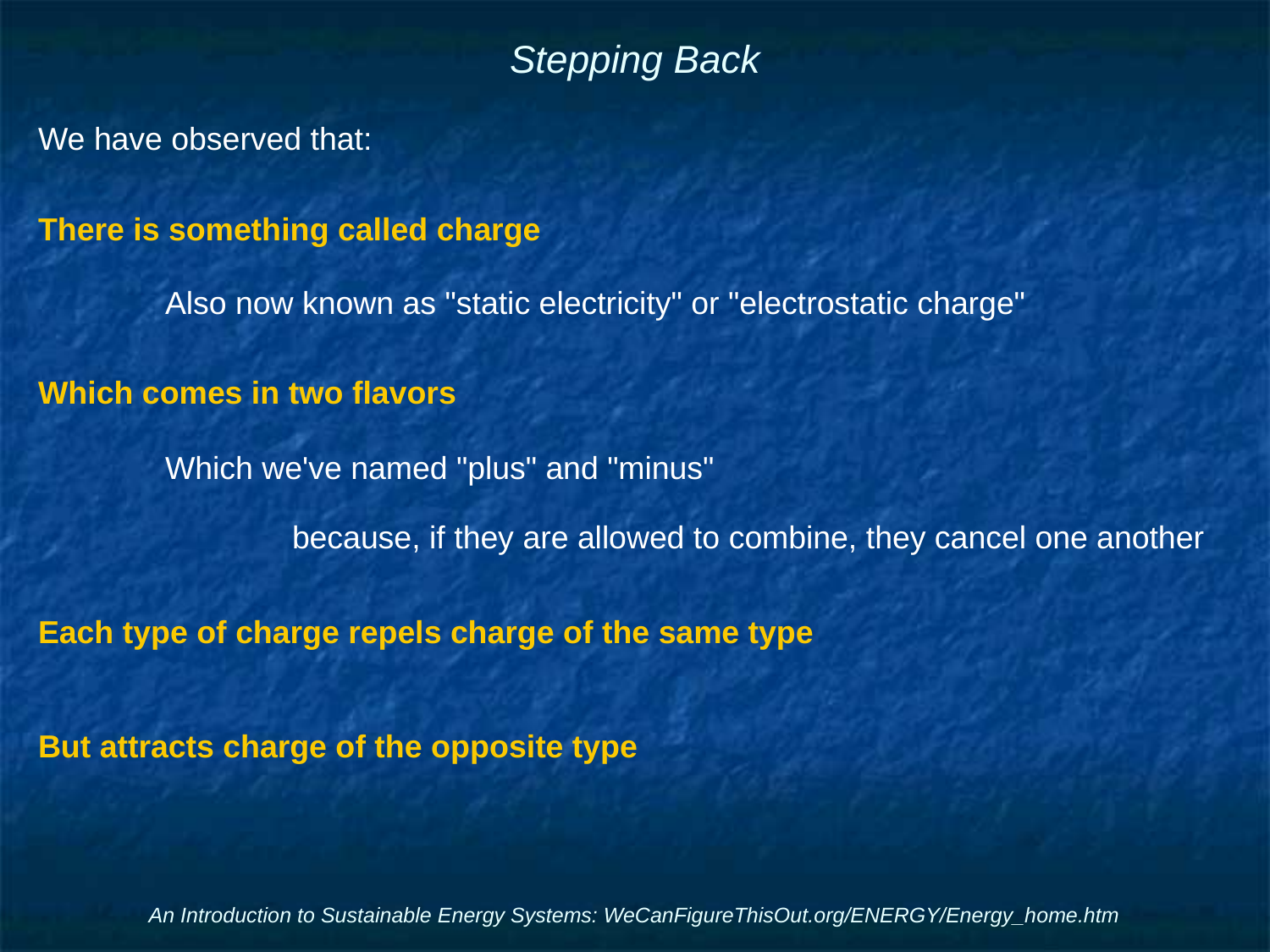

# Stepping Back
We have observed that:

There is something called charge

	Also now known as "static electricity" or "electrostatic charge"

Which comes in two flavors

	Which we've named "plus" and "minus"

		because, if they are allowed to combine, they cancel one another

Each type of charge repels charge of the same type

But attracts charge of the opposite type
An Introduction to Sustainable Energy Systems: WeCanFigureThisOut.org/ENERGY/Energy_home.htm